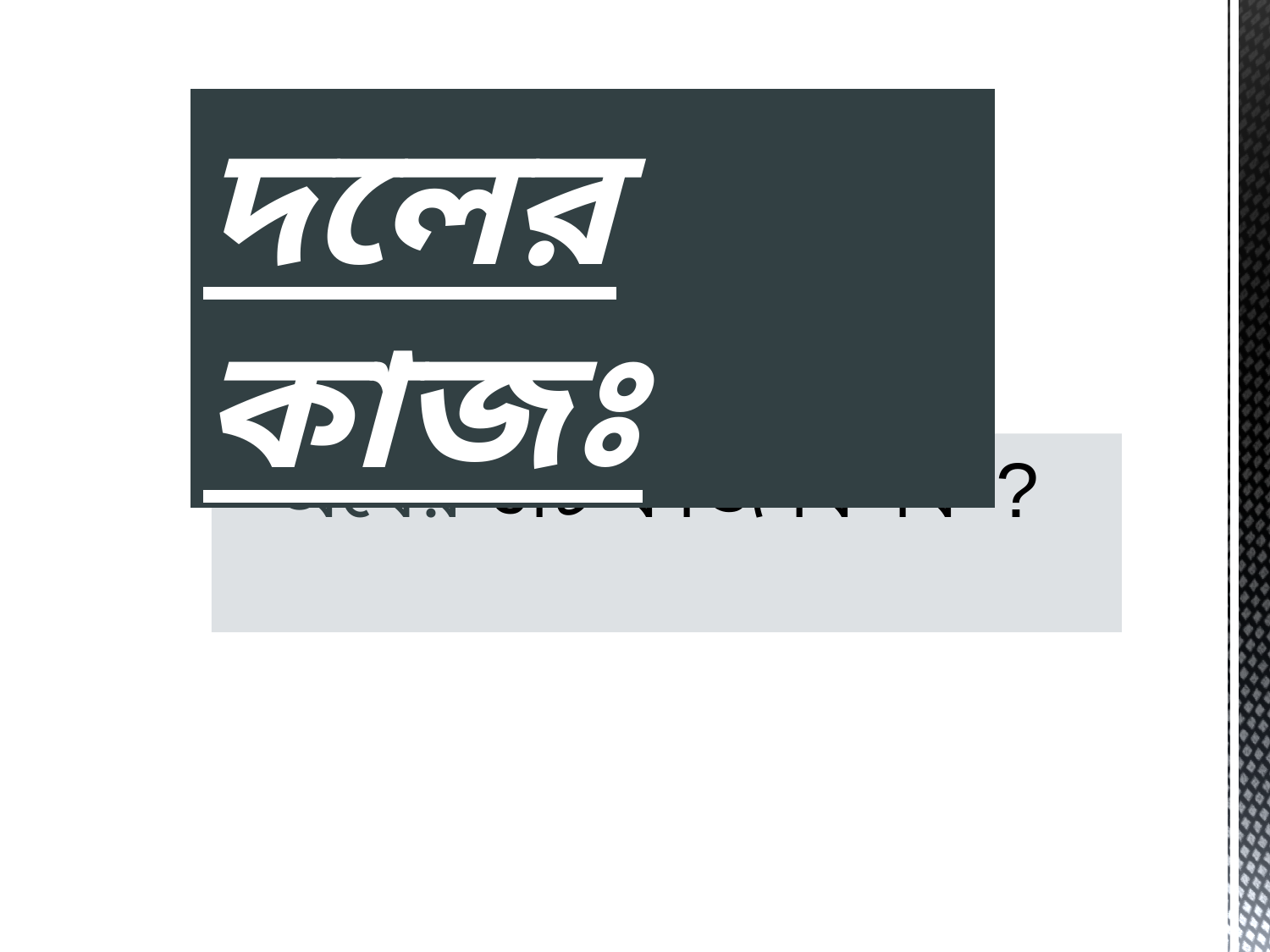

দলের কাজঃ
 অর্থের ৩টি কাজ কি কি ?